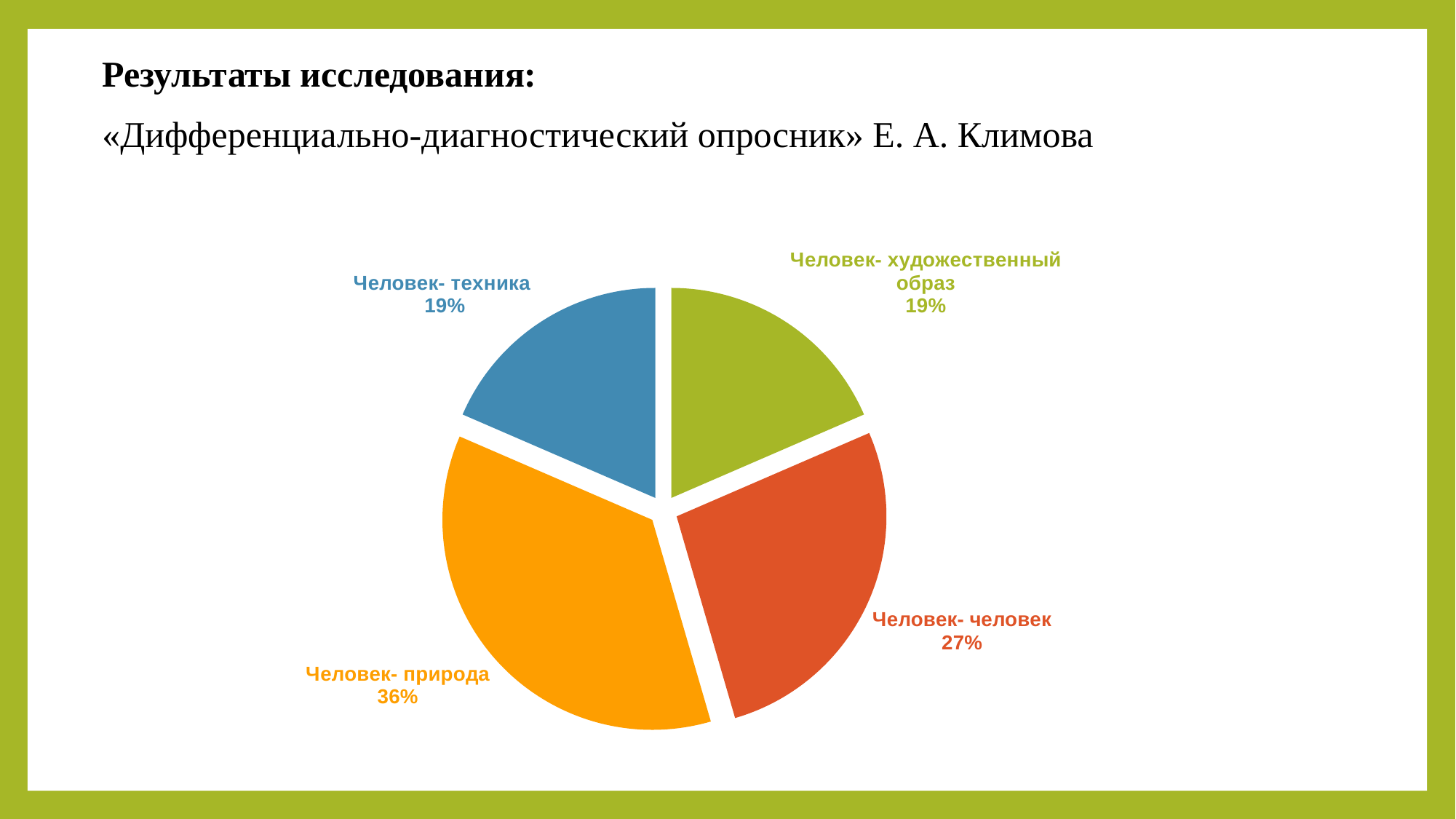

Результаты исследования:
«Дифференциально-диагностический опросник» Е. А. Климова

### Chart

| Category | Столбец1 |
|---|---|
| Человек- художественный образ | 0.185 |
| Человек- человек | 0.27 |
| Человек- природа | 0.36 |
| Человек- техника  | 0.185 |
| Человек- знаковая система | 0.0 |